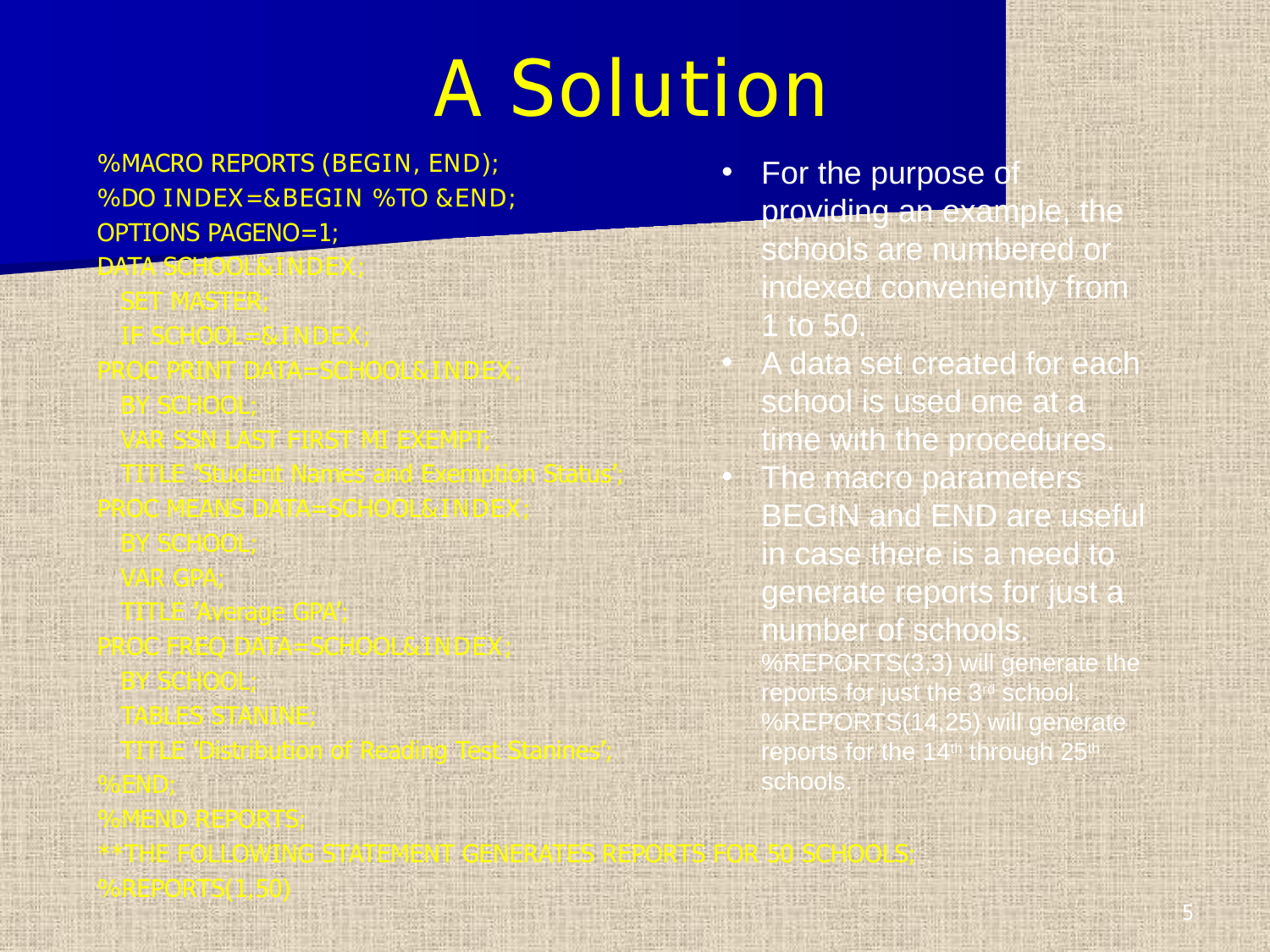

# A Solution
%MACRO REPORTS (BEGIN, END);
%DO INDEX=&BEGIN %TO &END;
OPTIONS PAGENO=1;
DATA SCHOOL&INDEX;
   SET MASTER;
   IF SCHOOL=&INDEX;
PROC PRINT DATA=SCHOOL&INDEX;
   BY SCHOOL;
   VAR SSN LAST FIRST MI EXEMPT;
   TITLE ’Student Names and Exemption Status’;
PROC MEANS DATA=SCHOOL&INDEX;
   BY SCHOOL;
   VAR GPA;
   TITLE ’Average GPA’;
PROC FREQ DATA=SCHOOL&INDEX;
   BY SCHOOL;
   TABLES STANINE;
   TITLE ’Distribution of Reading Test Stanines’;
%END;
%MEND REPORTS;
**THE FOLLOWING STATEMENT GENERATES REPORTS FOR 50 SCHOOLS;
%REPORTS(1,50)

For the purpose of providing an example, the schools are numbered or indexed conveniently from 1 to 50.
A data set created for each school is used one at a time with the procedures.
The macro parameters BEGIN and END are useful in case there is a need to generate reports for just a number of schools. %REPORTS(3,3) will generate the reports for just the 3rd school. %REPORTS(14,25) will generate reports for the 14th through 25th schools.

5